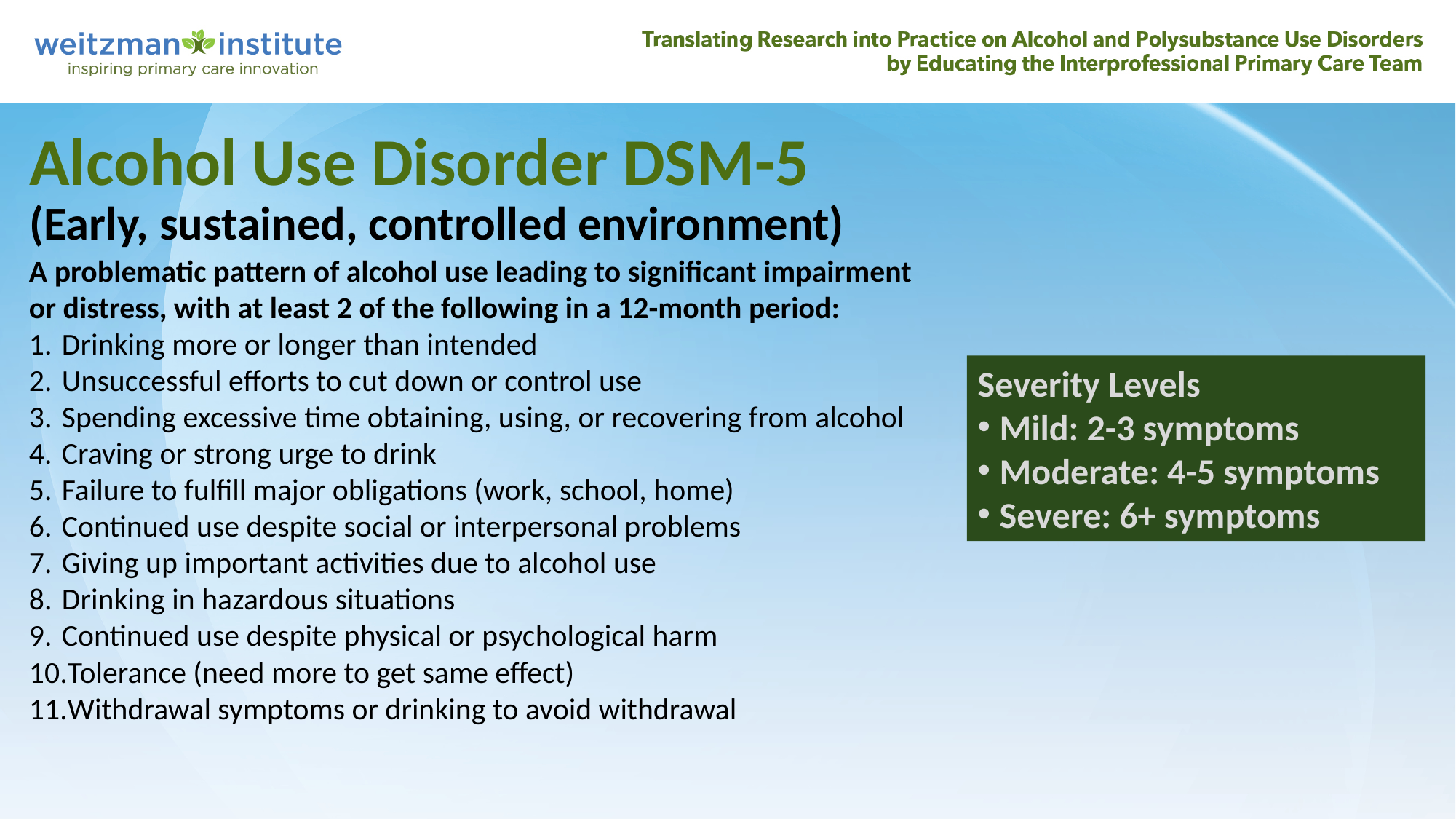

# Alcohol Use Disorder DSM-5 (Early, sustained, controlled environment)
A problematic pattern of alcohol use leading to significant impairment or distress, with at least 2 of the following in a 12-month period:
Drinking more or longer than intended
Unsuccessful efforts to cut down or control use
Spending excessive time obtaining, using, or recovering from alcohol
Craving or strong urge to drink
Failure to fulfill major obligations (work, school, home)
Continued use despite social or interpersonal problems
Giving up important activities due to alcohol use
Drinking in hazardous situations
Continued use despite physical or psychological harm
Tolerance (need more to get same effect)
Withdrawal symptoms or drinking to avoid withdrawal

Severity Levels
Mild: 2-3 symptoms
Moderate: 4-5 symptoms
Severe: 6+ symptoms